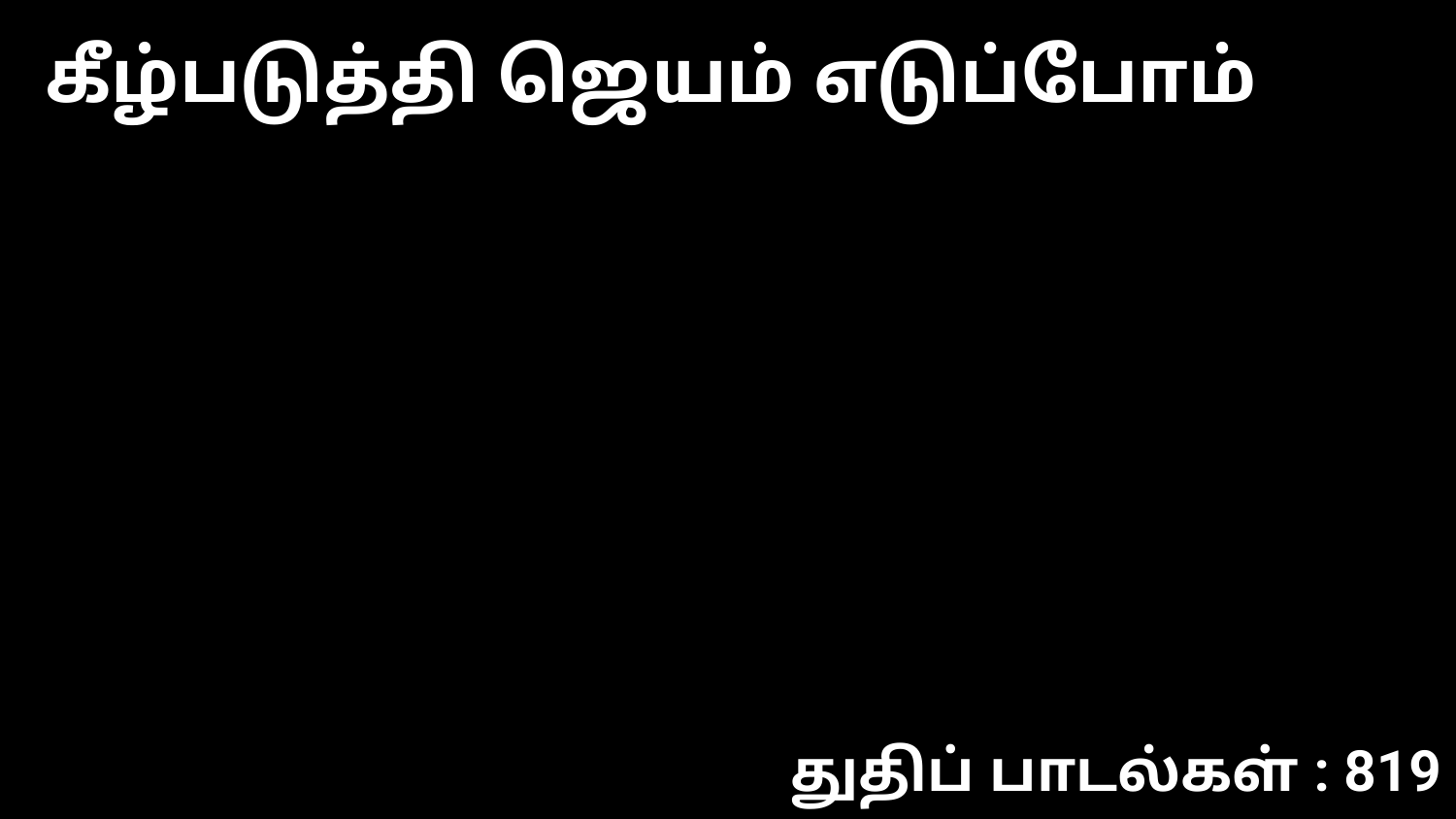

கீழ்படுத்தி ஜெயம் எடுப்போம்
துதிப் பாடல்கள் : 819